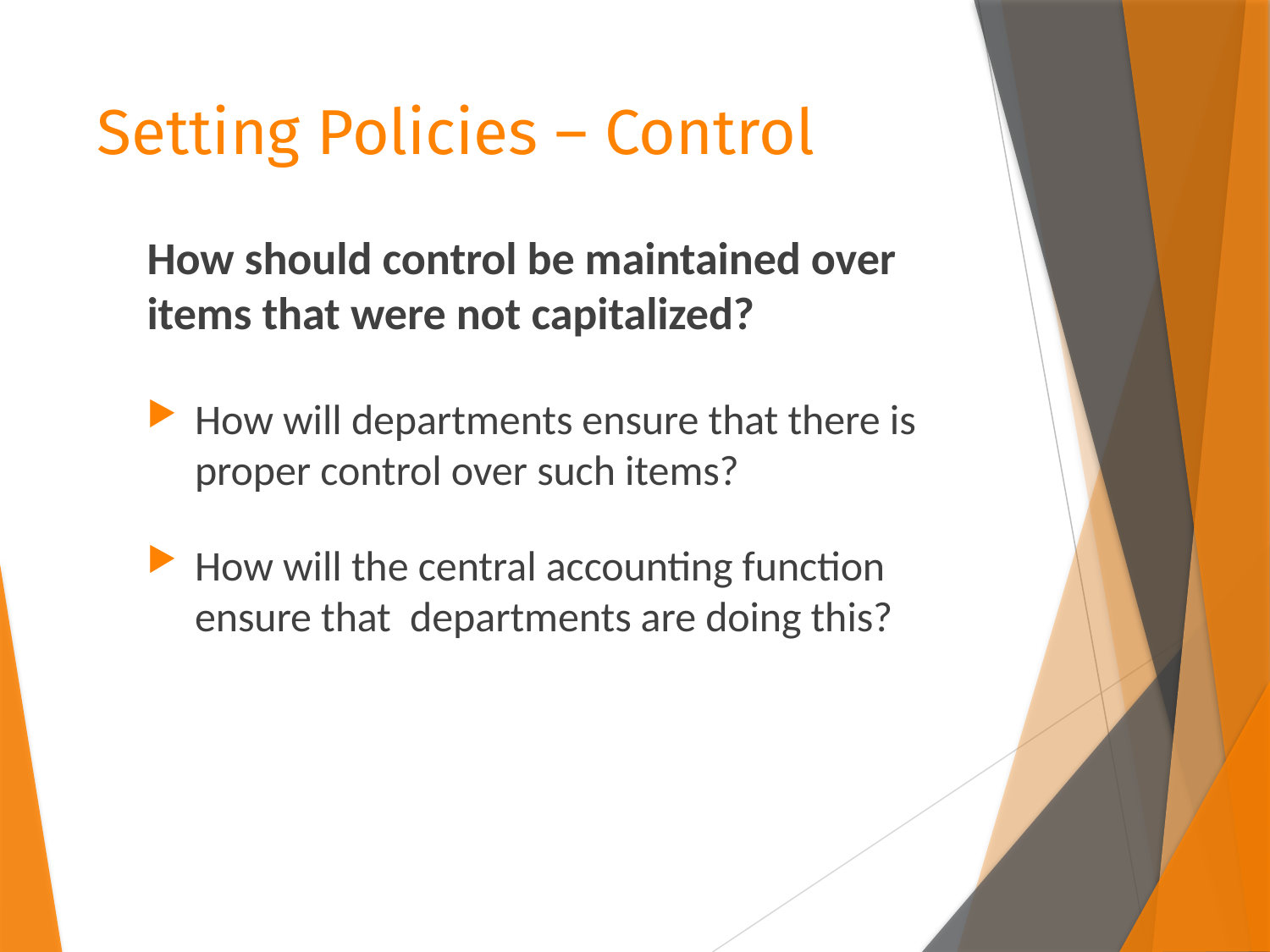

# Setting Policies – Control
How should control be maintained over items that were not capitalized?

How will departments ensure that there is proper control over such items?
How will the central accounting function ensure that  departments are doing this?